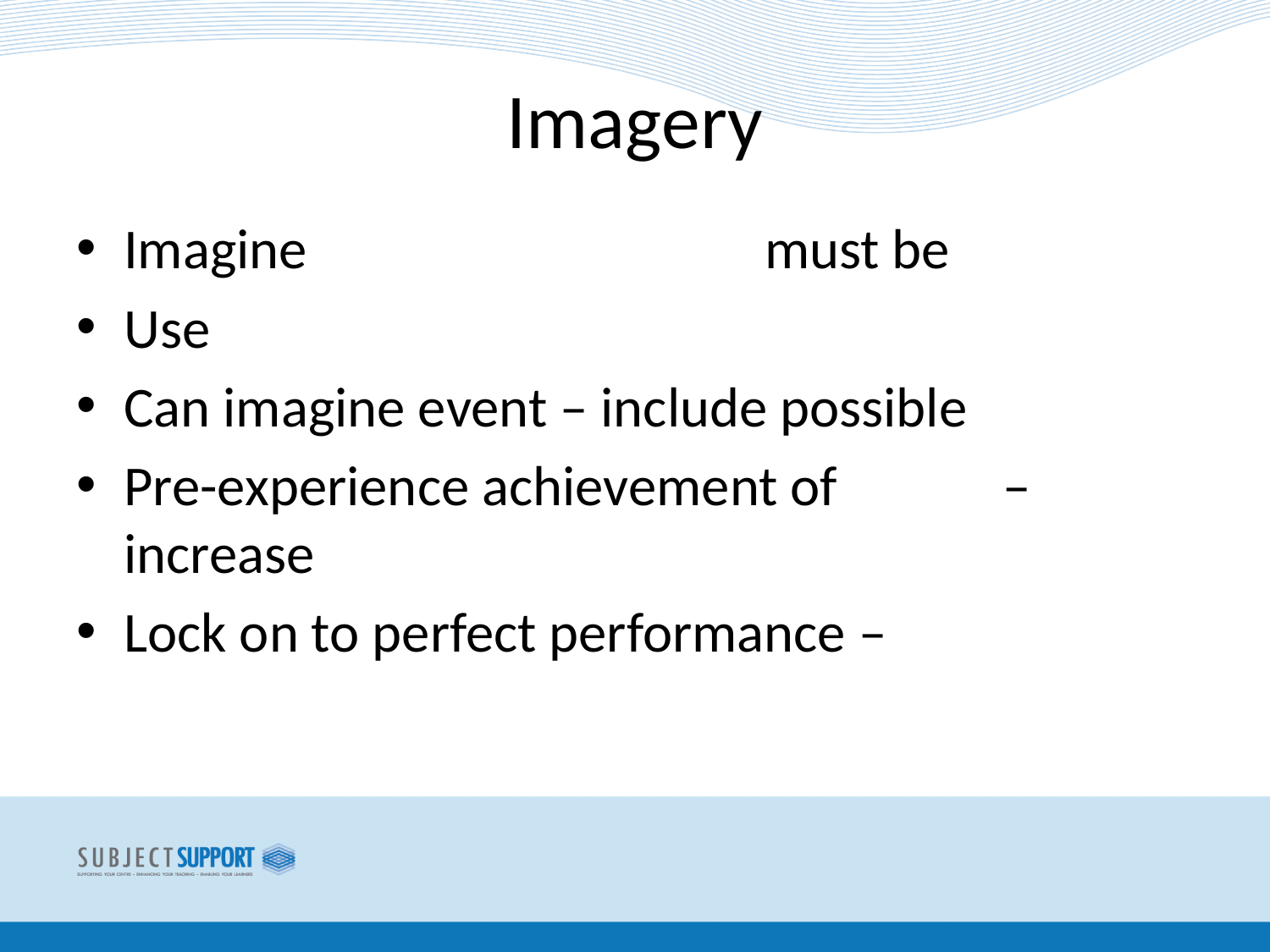

# Imagery
Imagine                                    must be
Use
Can imagine event – include possible
Pre-experience achievement of             – increase
Lock on to perfect performance –